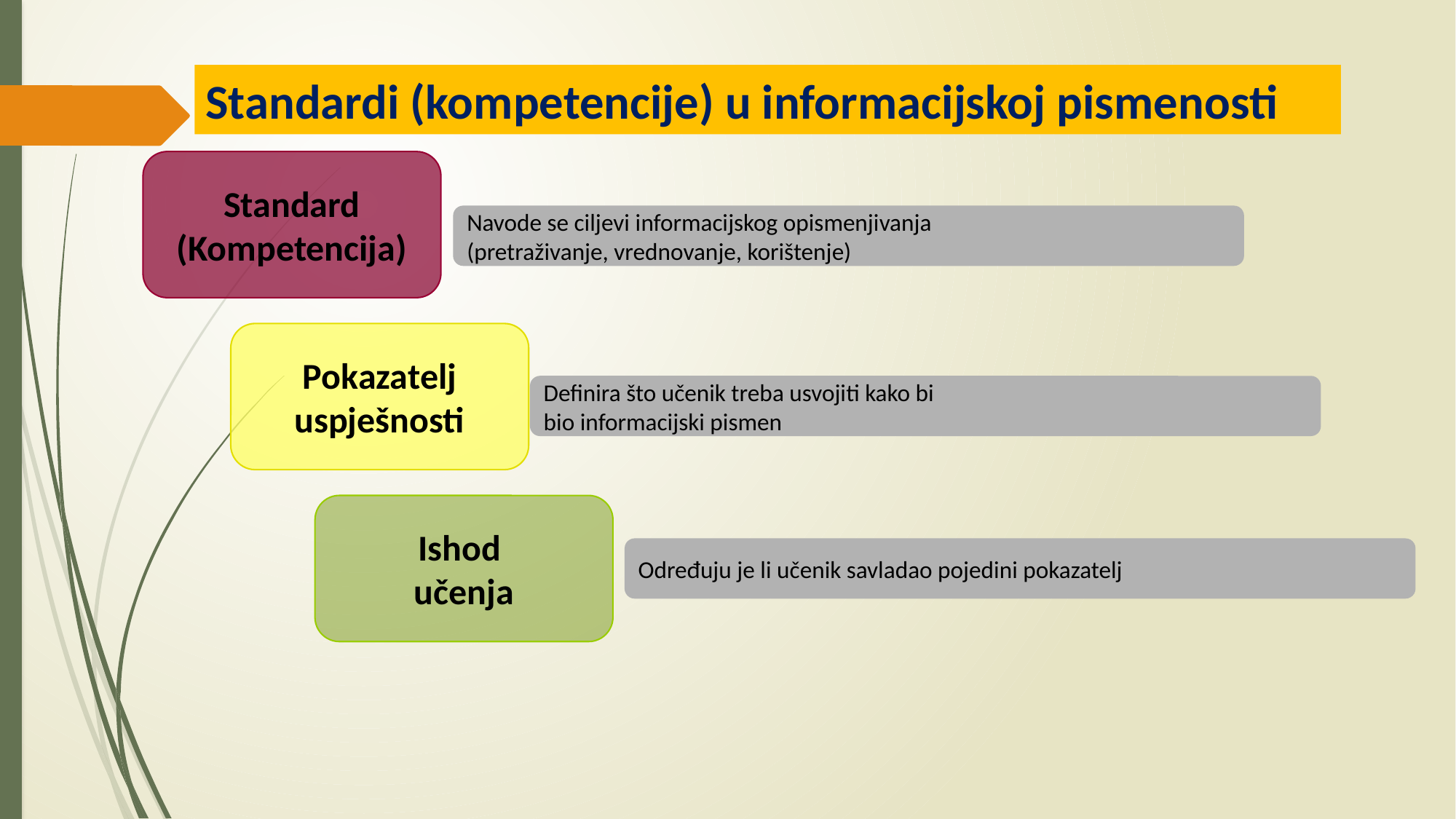

# Standardi (kompetencije) u informacijskoj pismenosti
Standard
(Kompetencija)
Navode se ciljevi informacijskog opismenjivanja
(pretraživanje, vrednovanje, korištenje)
Pokazatelj
uspješnosti
Definira što učenik treba usvojiti kako bi
bio informacijski pismen
Ishod
učenja
Određuju je li učenik savladao pojedini pokazatelj